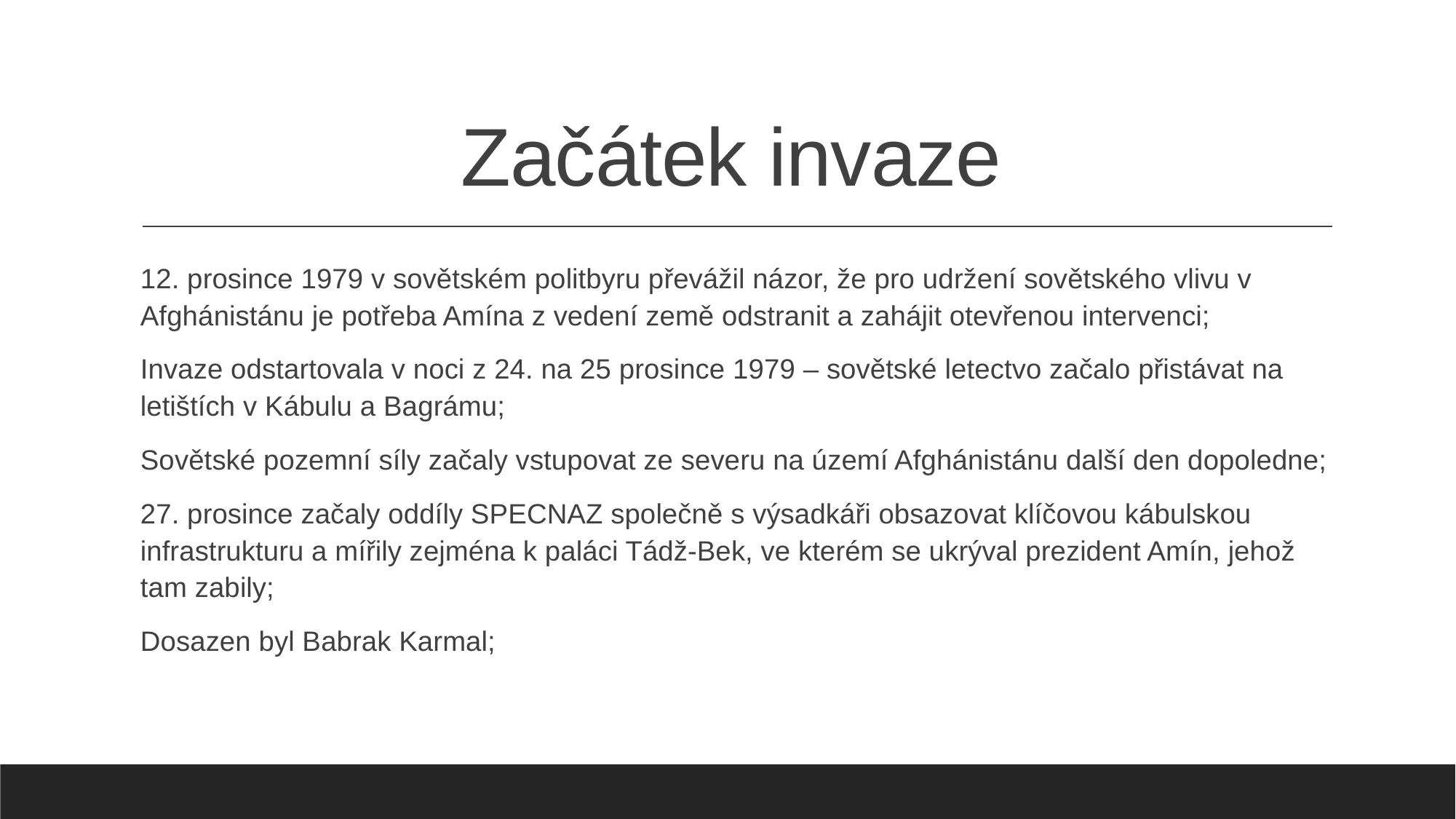

# Začátek invaze
12. prosince 1979 v sovětském politbyru převážil názor, že pro udržení sovětského vlivu v Afghánistánu je potřeba Amína z vedení země odstranit a zahájit otevřenou intervenci;
Invaze odstartovala v noci z 24. na 25 prosince 1979 – sovětské letectvo začalo přistávat na letištích v Kábulu a Bagrámu;
Sovětské pozemní síly začaly vstupovat ze severu na území Afghánistánu další den dopoledne;
27. prosince začaly oddíly SPECNAZ společně s výsadkáři obsazovat klíčovou kábulskou infrastrukturu a mířily zejména k paláci Tádž-Bek, ve kterém se ukrýval prezident Amín, jehož tam zabily;
Dosazen byl Babrak Karmal;